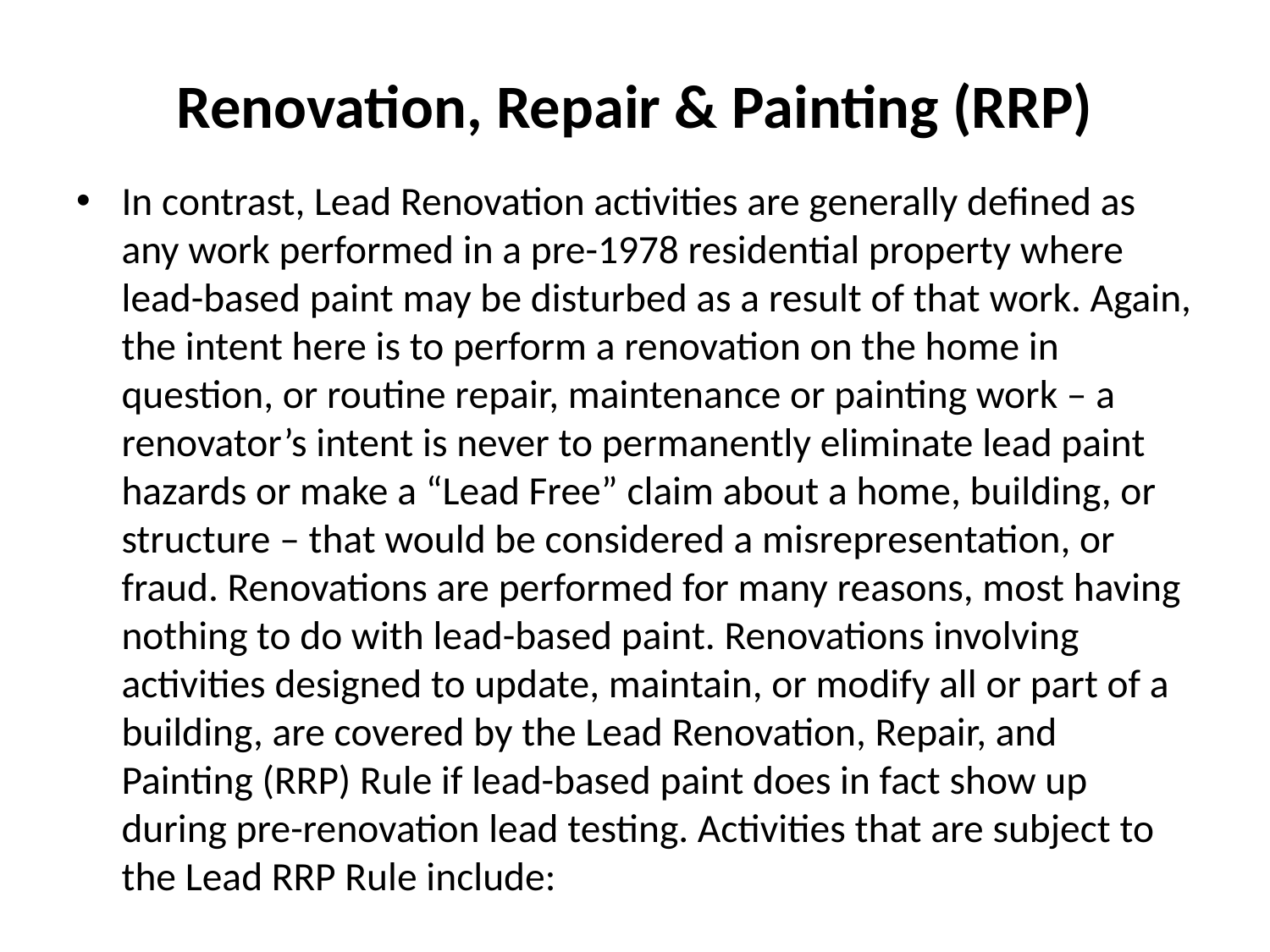

# Renovation, Repair & Painting (RRP)
In contrast, Lead Renovation activities are generally defined as any work performed in a pre-1978 residential property where lead-based paint may be disturbed as a result of that work. Again, the intent here is to perform a renovation on the home in question, or routine repair, maintenance or painting work – a renovator’s intent is never to permanently eliminate lead paint hazards or make a “Lead Free” claim about a home, building, or structure – that would be considered a misrepresentation, or fraud. Renovations are performed for many reasons, most having nothing to do with lead-based paint. Renovations involving activities designed to update, maintain, or modify all or part of a building, are covered by the Lead Renovation, Repair, and Painting (RRP) Rule if lead-based paint does in fact show up during pre-renovation lead testing. Activities that are subject to the Lead RRP Rule include: